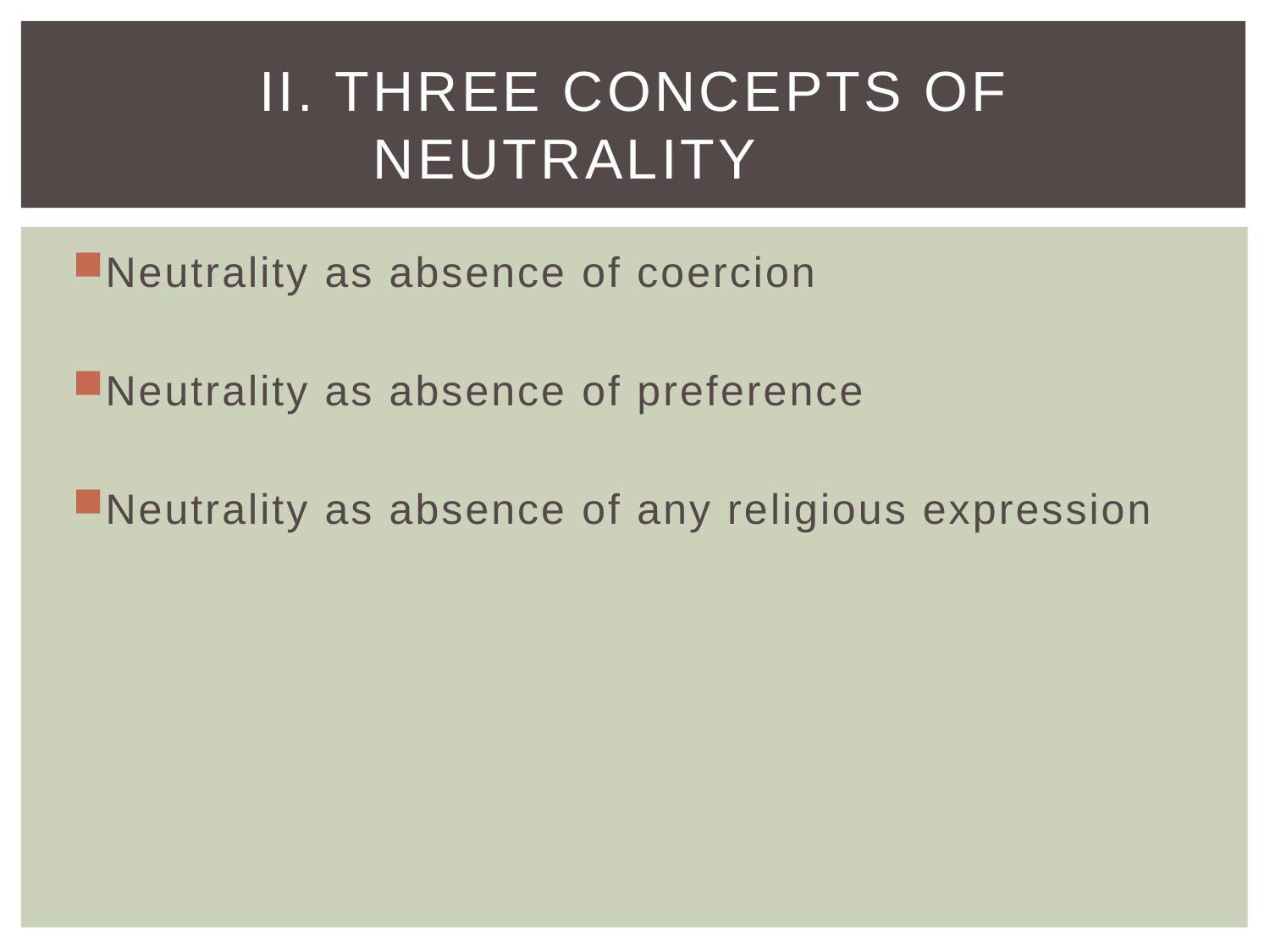

# II. Three concepts of neutrality
Neutrality as absence of coercion

Neutrality as absence of preference

Neutrality as absence of any religious expression